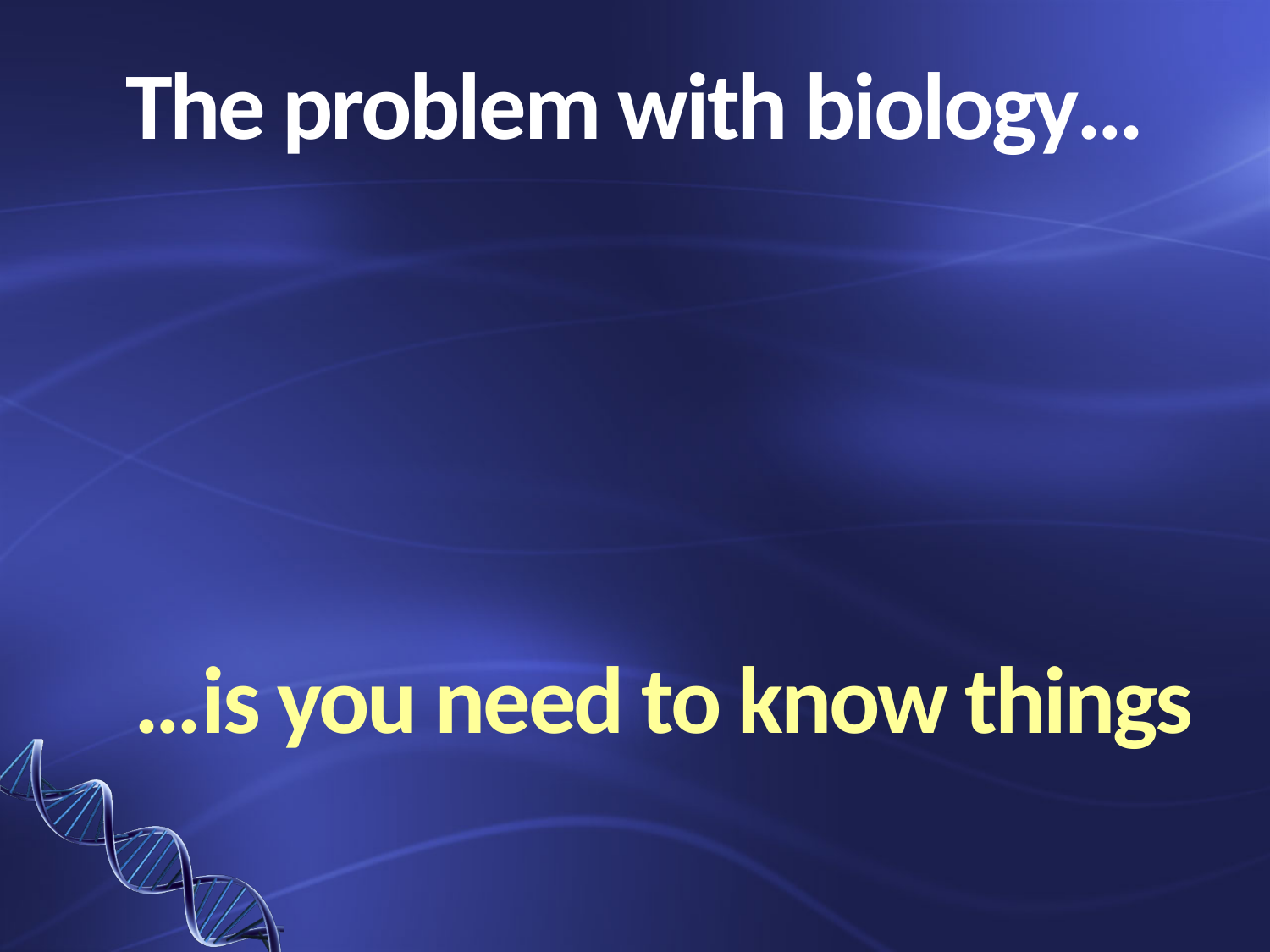

# The problem with biology…
…is you need to know things